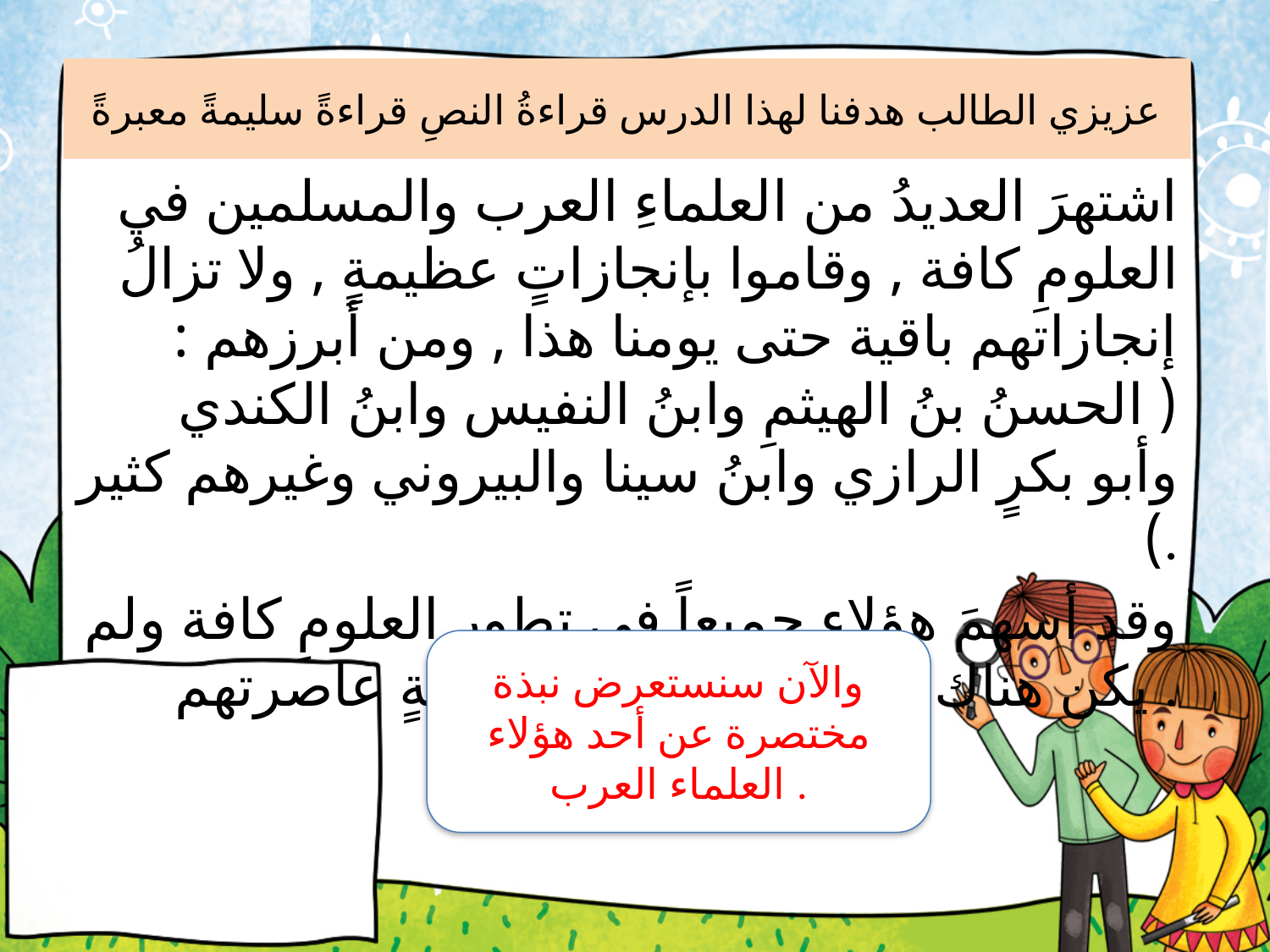

# عزيزي الطالب هدفنا لهذا الدرس قراءةُ النصِ قراءةً سليمةً معبرةً
اشتهرَ العديدُ من العلماءِ العرب والمسلمين في العلومِ كافة , وقاموا بإنجازاتٍ عظيمةٍ , ولا تزالُ إنجازاتهم باقية حتى يومنا هذا , ومن أبرزهم : ( الحسنُ بنُ الهيثمِ وابنُ النفيس وابنُ الكندي وأبو بكرٍ الرازي وابنُ سينا والبيروني وغيرهم كثير ).
وقد أسهمَ هؤلاء جميعاً في تطورِ العلومِ كافة ولم يكن هناك من  يفوقهم في أيِّ أمةٍ عاصرتهم .
والآن سنستعرض نبذة مختصرة عن أحد هؤلاء العلماء العرب .